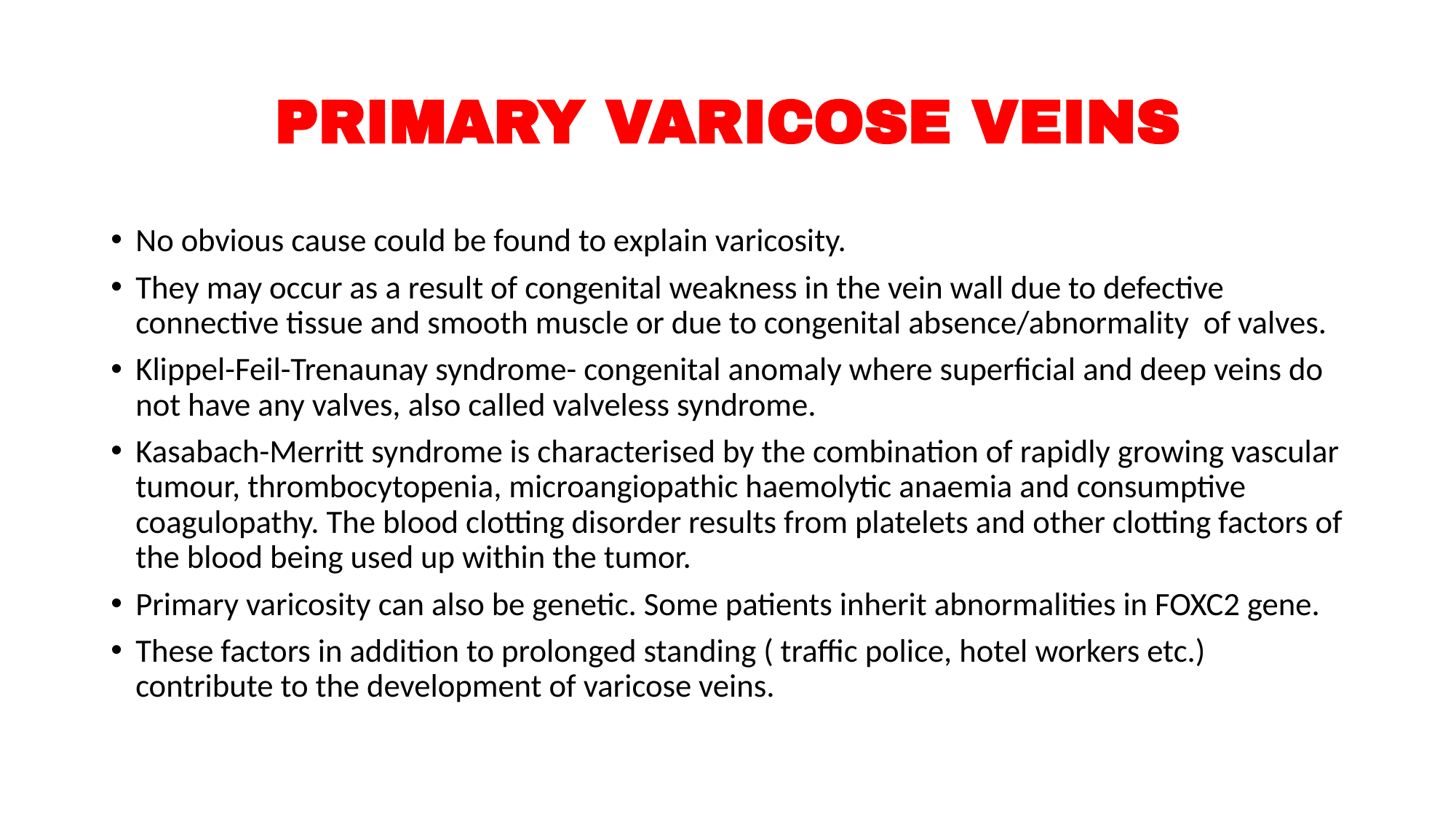

# PRIMARY VARICOSE VEINS
No obvious cause could be found to explain varicosity.
They may occur as a result of congenital weakness in the vein wall due to defective connective tissue and smooth muscle or due to congenital absence/abnormality  of valves.
Klippel-Feil-Trenaunay syndrome- congenital anomaly where superficial and deep veins do not have any valves, also called valveless syndrome.
Kasabach-Merritt syndrome is characterised by the combination of rapidly growing vascular tumour, thrombocytopenia, microangiopathic haemolytic anaemia and consumptive coagulopathy. The blood clotting disorder results from platelets and other clotting factors of the blood being used up within the tumor.
Primary varicosity can also be genetic. Some patients inherit abnormalities in FOXC2 gene.
These factors in addition to prolonged standing ( traffic police, hotel workers etc.) contribute to the development of varicose veins.